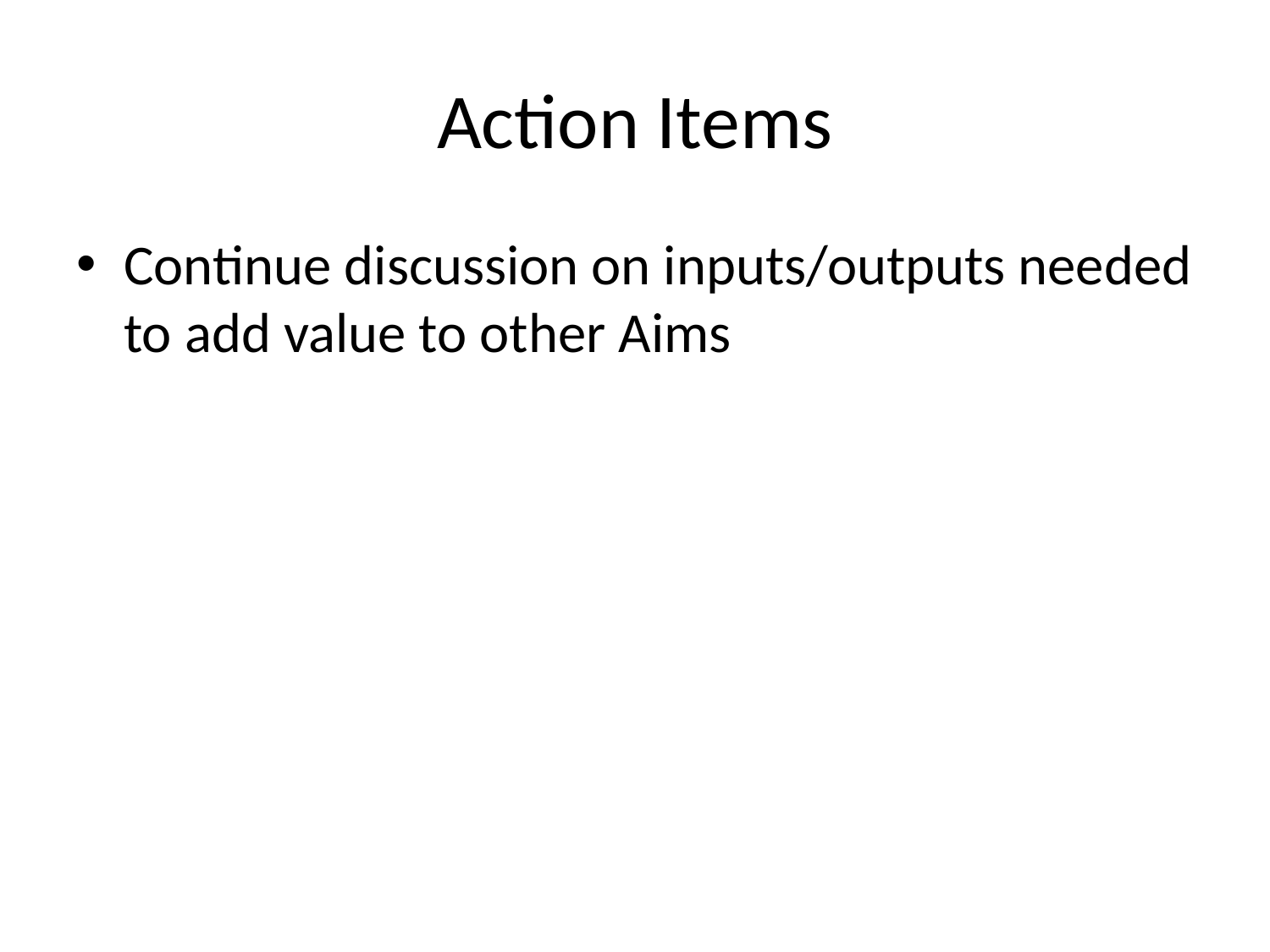

# Action Items
Continue discussion on inputs/outputs needed to add value to other Aims